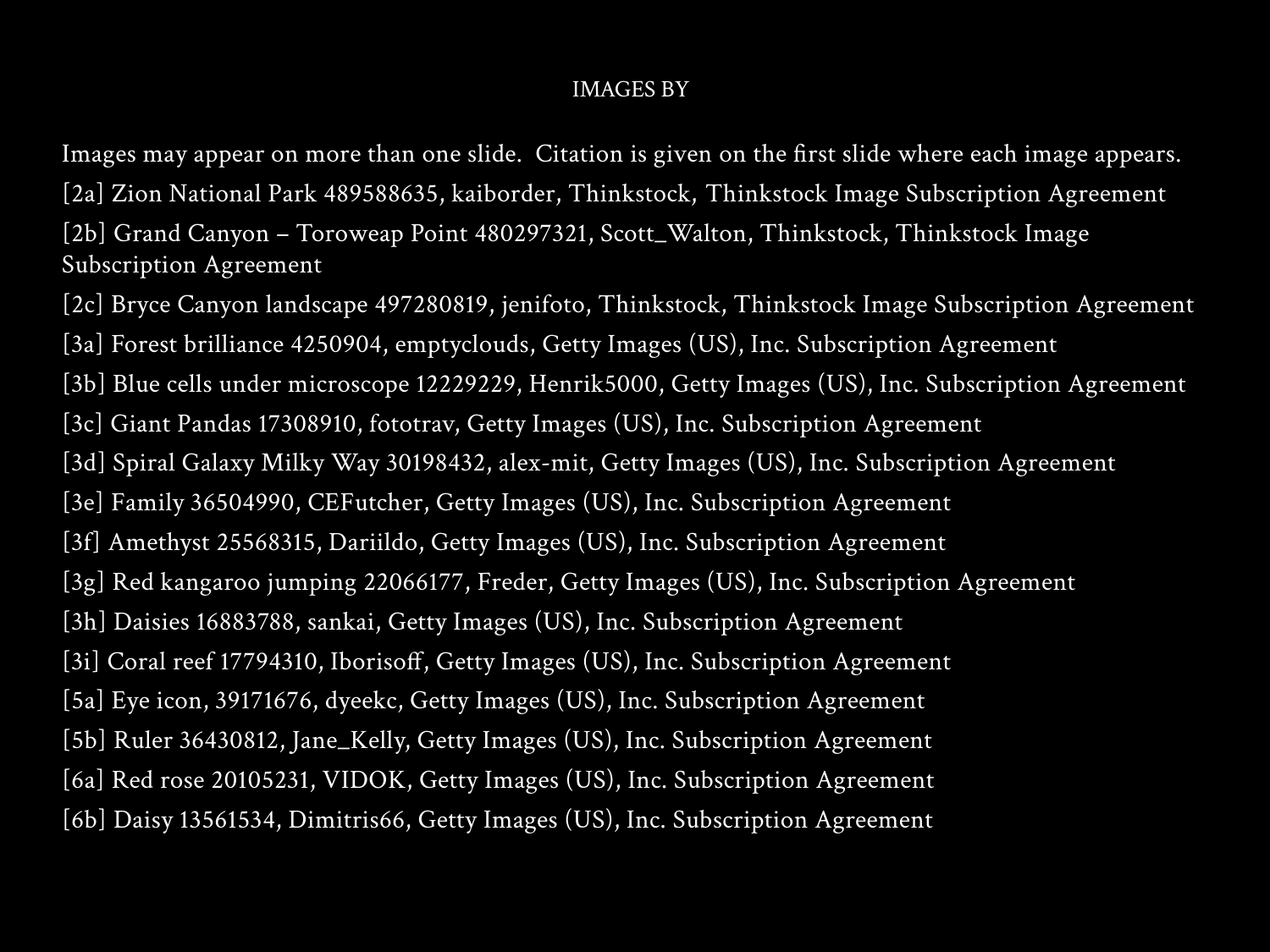

IMAGES BY
Images may appear on more than one slide.  Citation is given on the first slide where each image appears.
[2a] Zion National Park 489588635, kaiborder, Thinkstock, Thinkstock Image Subscription Agreement
[2b] Grand Canyon – Toroweap Point 480297321, Scott_Walton, Thinkstock, Thinkstock Image Subscription Agreement
[2c] Bryce Canyon landscape 497280819, jenifoto, Thinkstock, Thinkstock Image Subscription Agreement
[3a] Forest brilliance 4250904, emptyclouds, Getty Images (US), Inc. Subscription Agreement
[3b] Blue cells under microscope 12229229, Henrik5000, Getty Images (US), Inc. Subscription Agreement
[3c] Giant Pandas 17308910, fototrav, Getty Images (US), Inc. Subscription Agreement
[3d] Spiral Galaxy Milky Way 30198432, alex-mit, Getty Images (US), Inc. Subscription Agreement
[3e] Family 36504990, CEFutcher, Getty Images (US), Inc. Subscription Agreement
[3f] Amethyst 25568315, Dariildo, Getty Images (US), Inc. Subscription Agreement
[3g] Red kangaroo jumping 22066177, Freder, Getty Images (US), Inc. Subscription Agreement
[3h] Daisies 16883788, sankai, Getty Images (US), Inc. Subscription Agreement
[3i] Coral reef 17794310, Iborisoff, Getty Images (US), Inc. Subscription Agreement
[5a] Eye icon, 39171676, dyeekc, Getty Images (US), Inc. Subscription Agreement
[5b] Ruler 36430812, Jane_Kelly, Getty Images (US), Inc. Subscription Agreement
[6a] Red rose 20105231, VIDOK, Getty Images (US), Inc. Subscription Agreement
[6b] Daisy 13561534, Dimitris66, Getty Images (US), Inc. Subscription Agreement